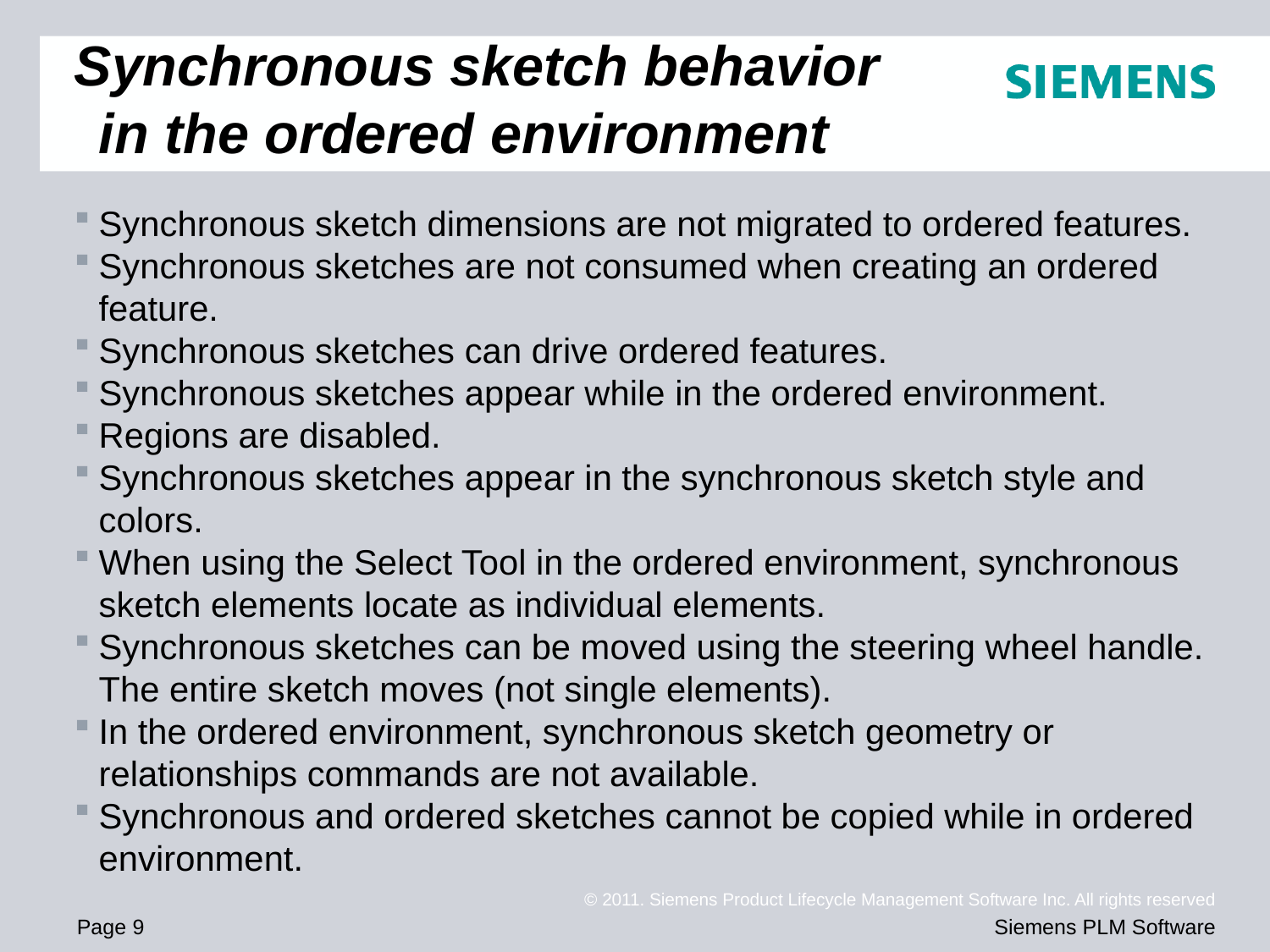

# Synchronous sketch behavior in the ordered environment
Synchronous sketch dimensions are not migrated to ordered features.
Synchronous sketches are not consumed when creating an ordered feature.
Synchronous sketches can drive ordered features.
Synchronous sketches appear while in the ordered environment.
Regions are disabled.
Synchronous sketches appear in the synchronous sketch style and colors.
When using the Select Tool in the ordered environment, synchronous sketch elements locate as individual elements.
Synchronous sketches can be moved using the steering wheel handle. The entire sketch moves (not single elements).
In the ordered environment, synchronous sketch geometry or relationships commands are not available.
Synchronous and ordered sketches cannot be copied while in ordered environment.

Manual plane locking

Using the lock icon        to lock or unlock a sketch plane
Using the F3 function key to lock a plane